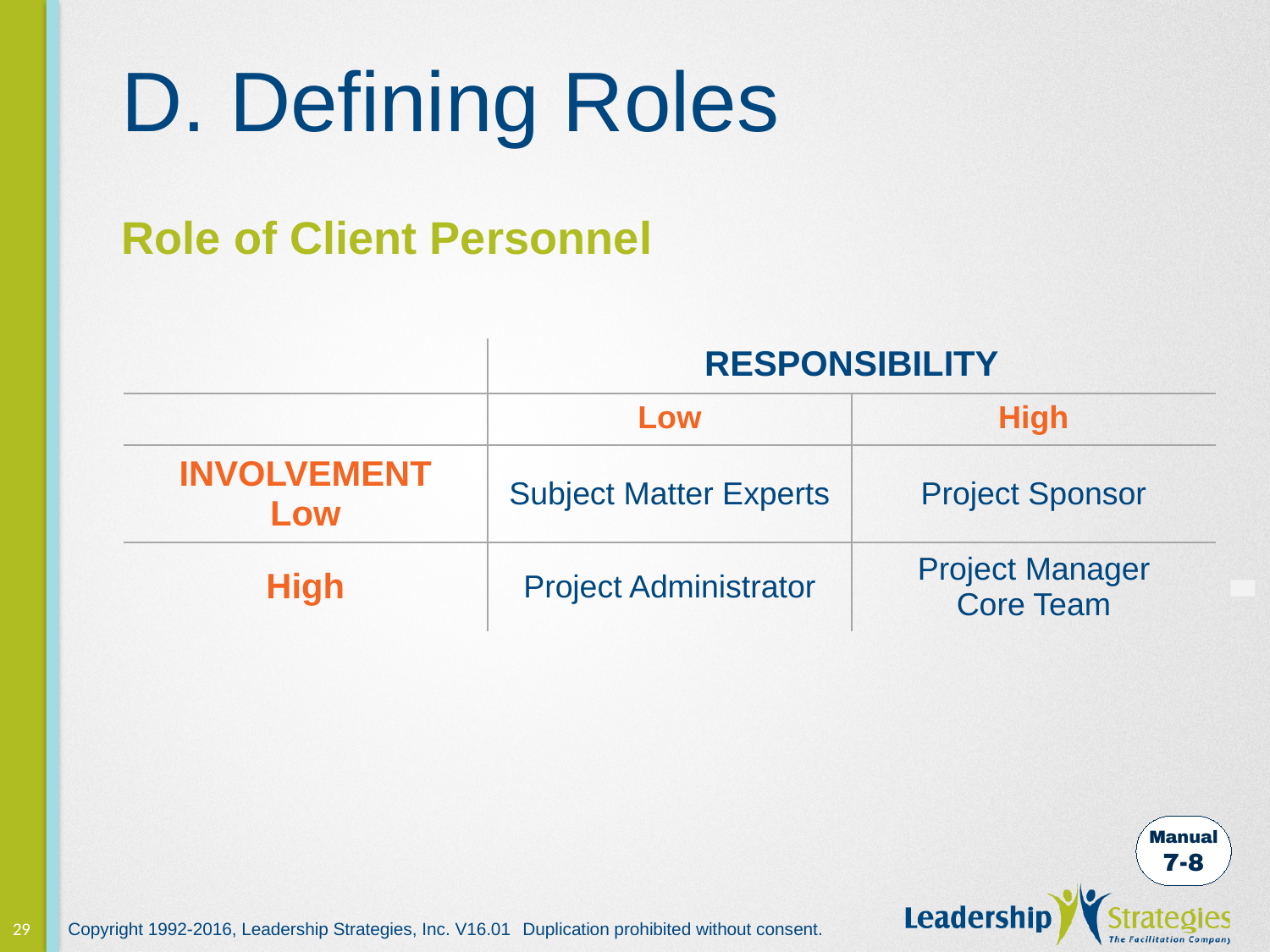

# D. Defining Roles
Role of Client Personnel
|  | RESPONSIBILITY |  |
| --- | --- | --- |
|  | Low | High |
| INVOLVEMENT Low | Subject Matter Experts | Project Sponsor |
| High | Project Administrator | Project Manager Core Team |
-
Manual
7-8
29